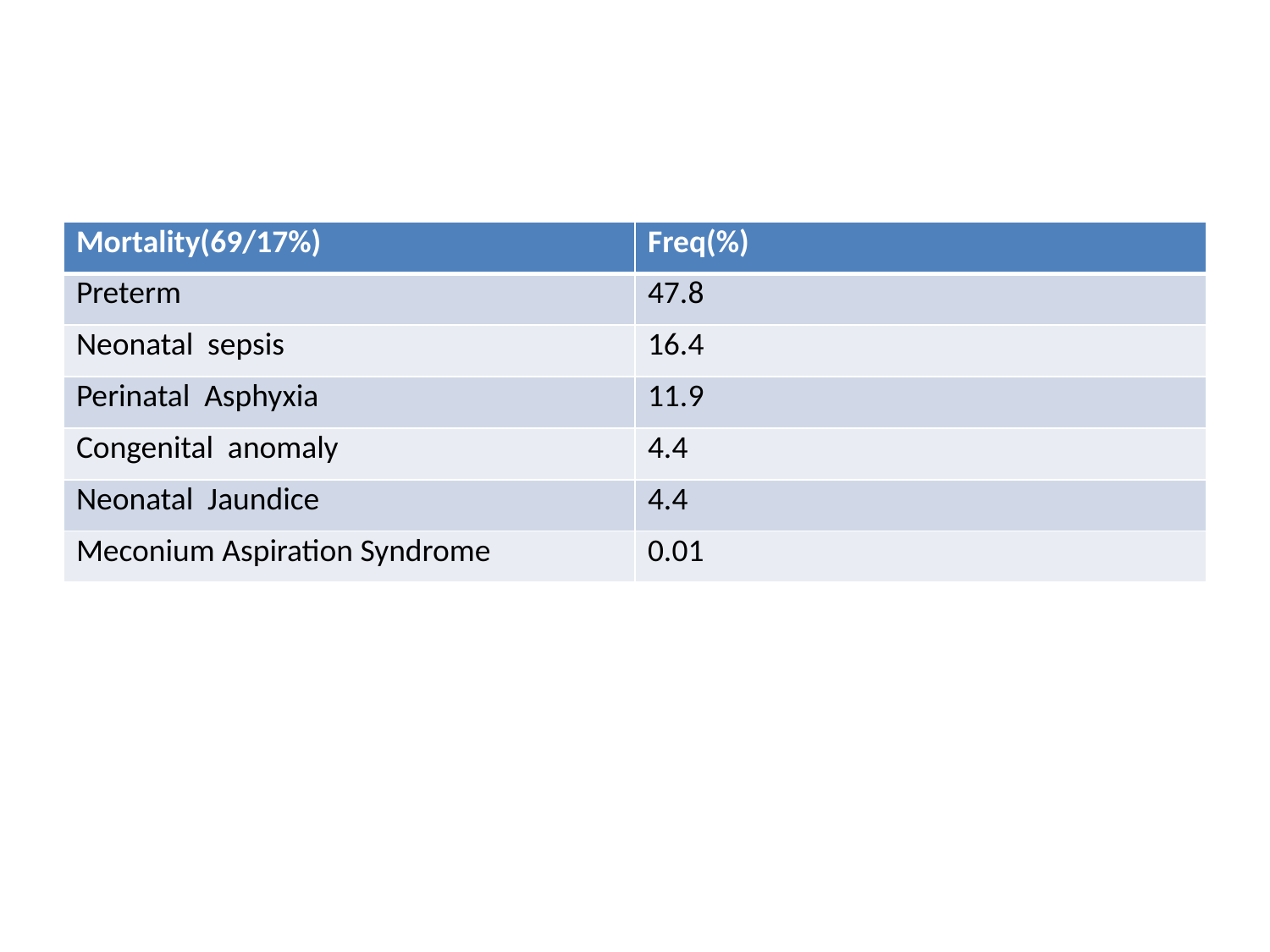

#
| Mortality(69/17%) | Freq(%) |
| --- | --- |
| Preterm | 47.8 |
| Neonatal sepsis | 16.4 |
| Perinatal Asphyxia | 11.9 |
| Congenital anomaly | 4.4 |
| Neonatal Jaundice | 4.4 |
| Meconium Aspiration Syndrome | 0.01 |